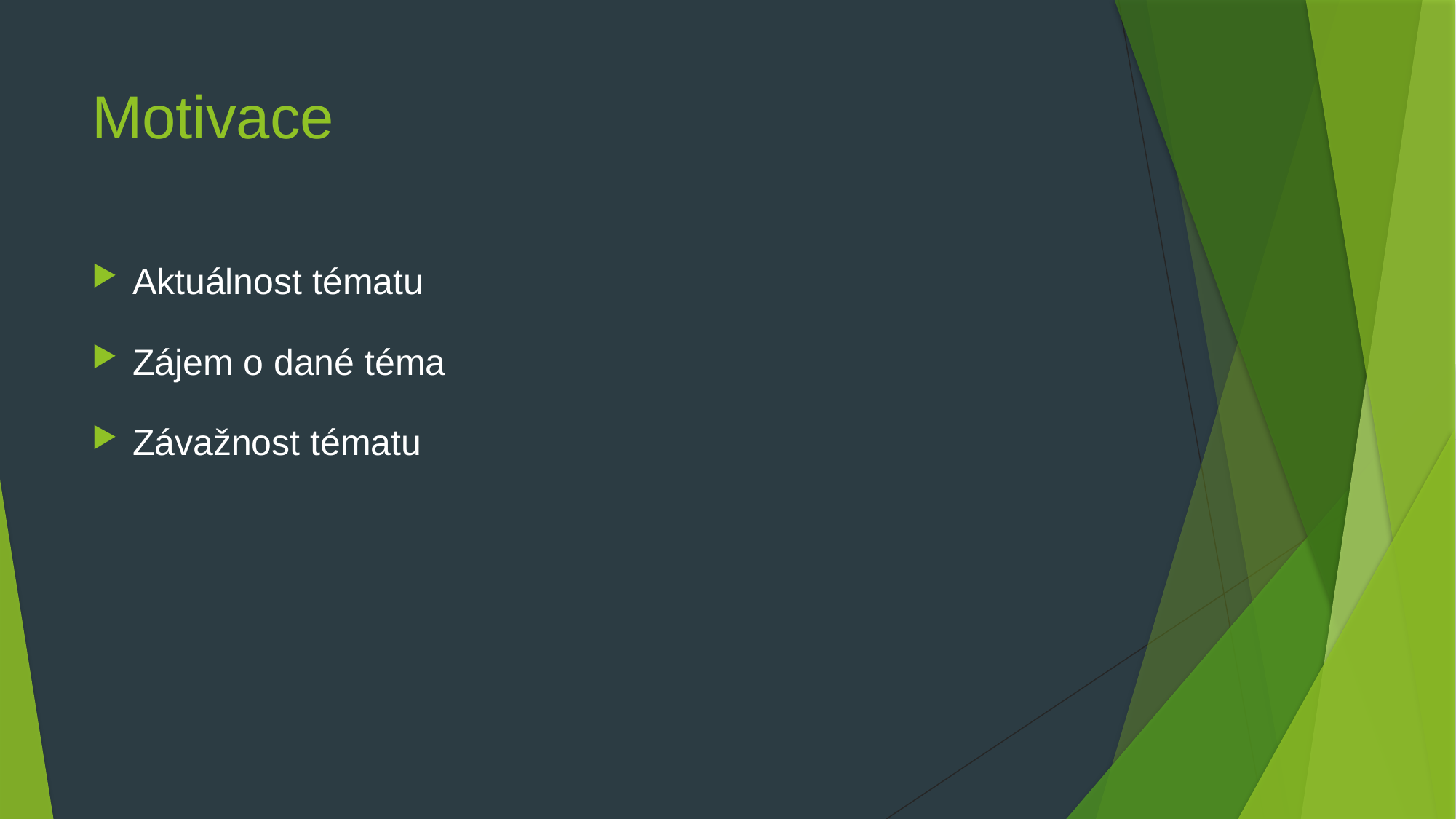

# Motivace
Aktuálnost tématu
Zájem o dané téma
Závažnost tématu